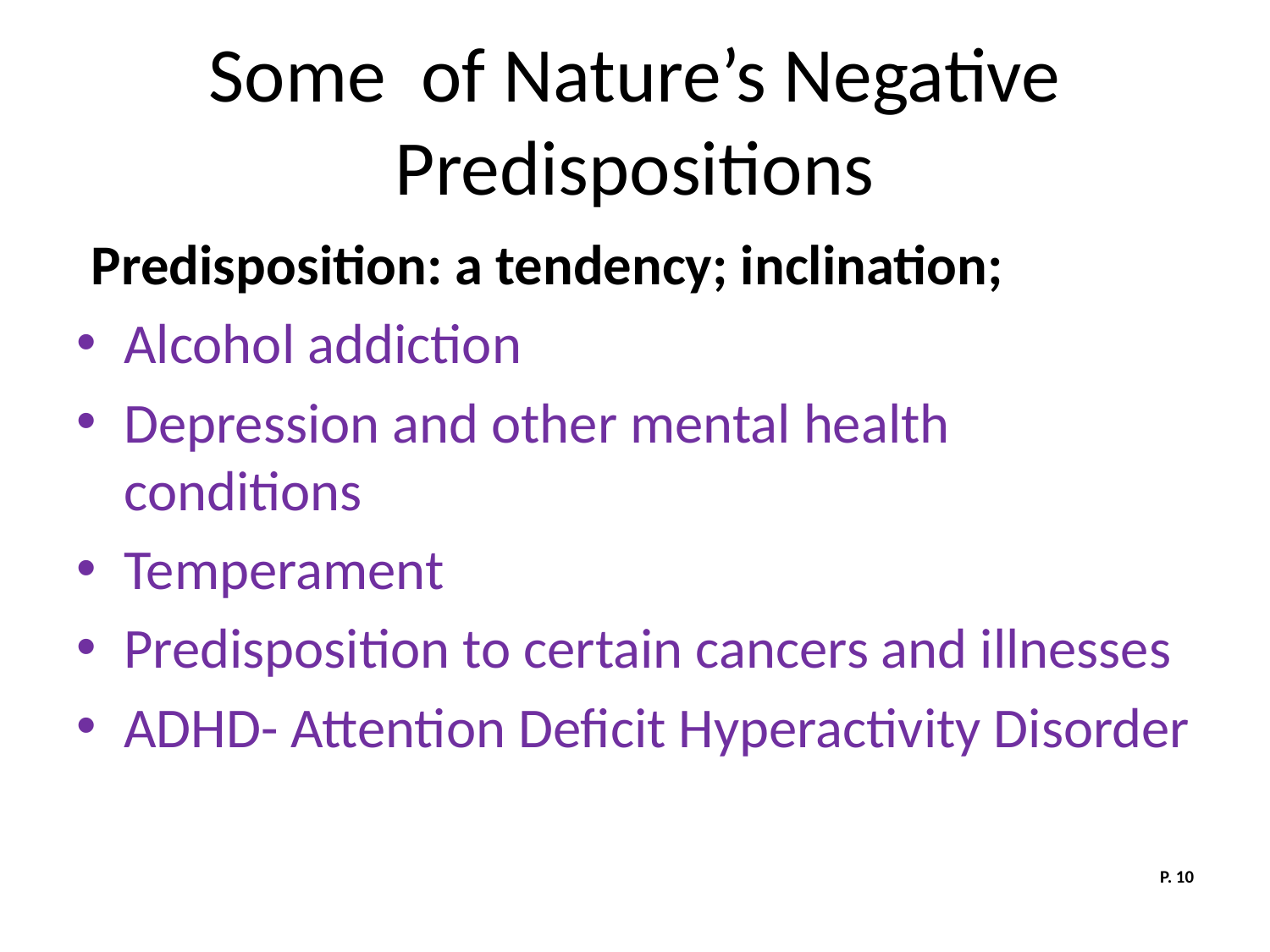

# Some  of Nature’s Negative Predispositions
Predisposition: a tendency; inclination;
Alcohol addiction
Depression and other mental health conditions
Temperament
Predisposition to certain cancers and illnesses
ADHD- Attention Deficit Hyperactivity Disorder

P. 10